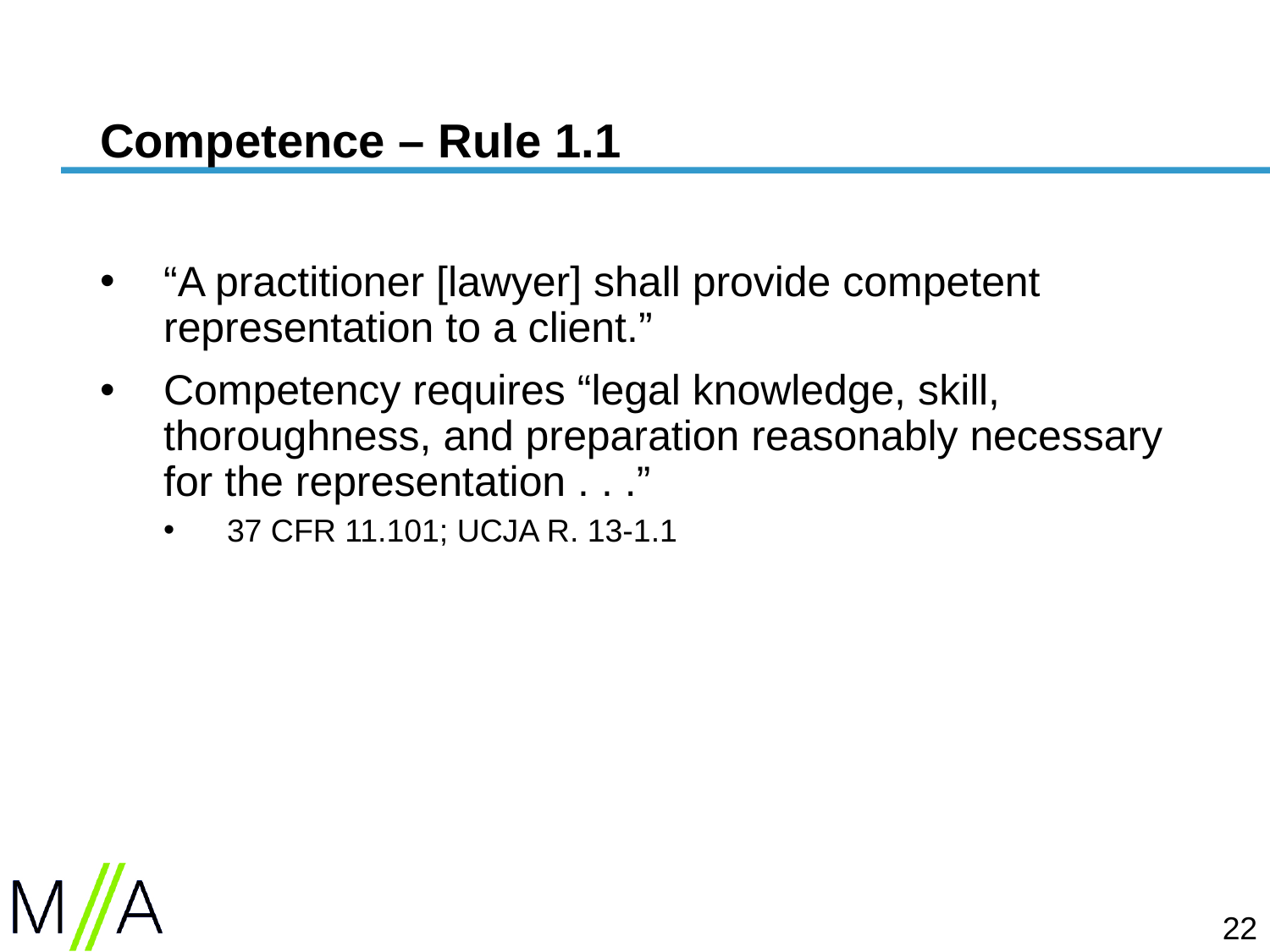

# Competence – Rule 1.1
“A practitioner [lawyer] shall provide competent representation to a client.”
Competency requires “legal knowledge, skill, thoroughness, and preparation reasonably necessary for the representation . . .”
37 CFR 11.101; UCJA R. 13-1.1

22